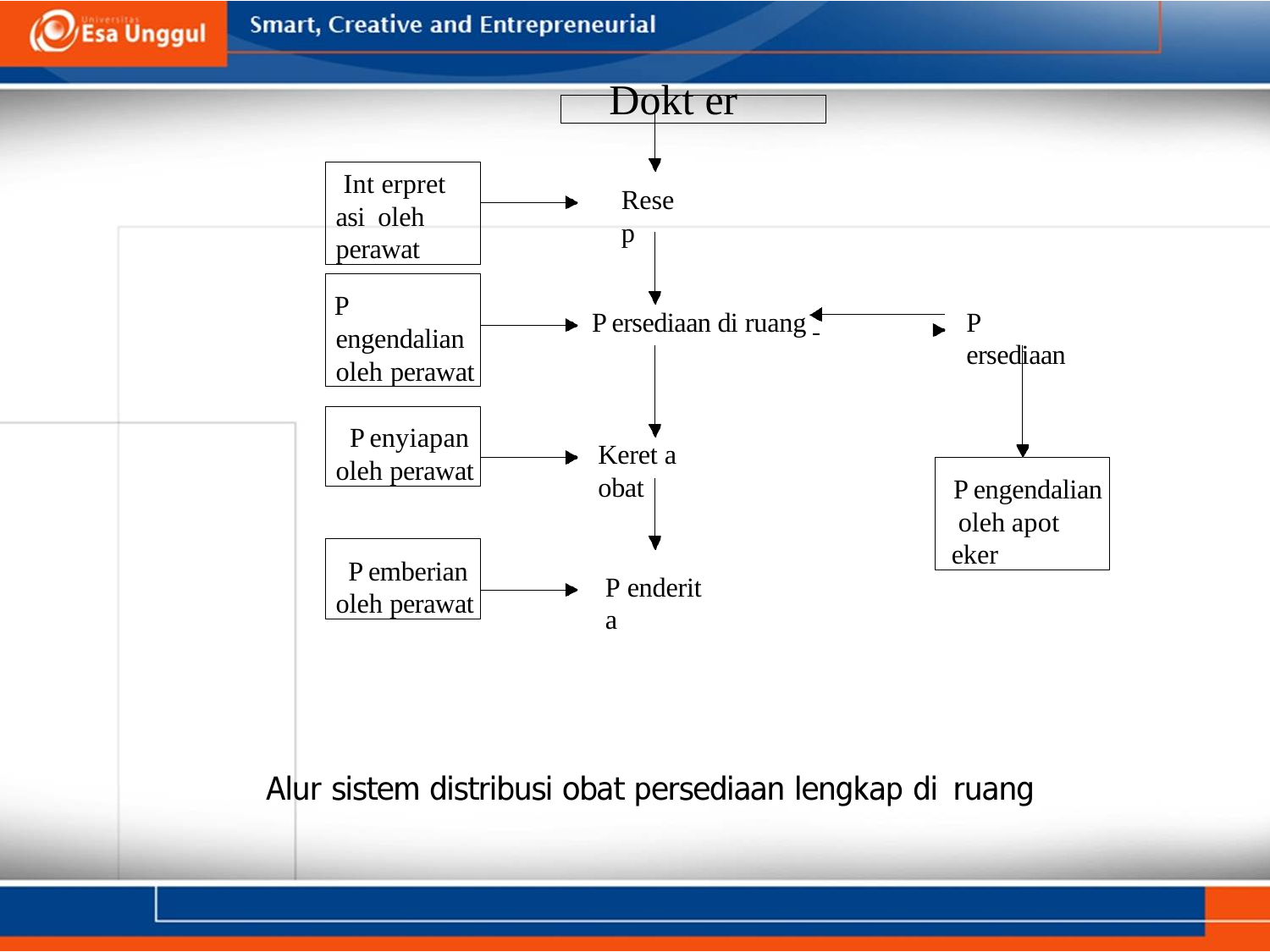

Dokt er

Int erpret asi  oleh perawat
Resep

P engendalian  oleh perawat

P ersediaan di ruang
P ersediaan

P enyiapan  oleh perawat

Keret a obat

P engendalian  oleh apot eker

P emberian  oleh perawat
P enderit a

Alur sistem distribusi obat persediaan lengkap di ruang